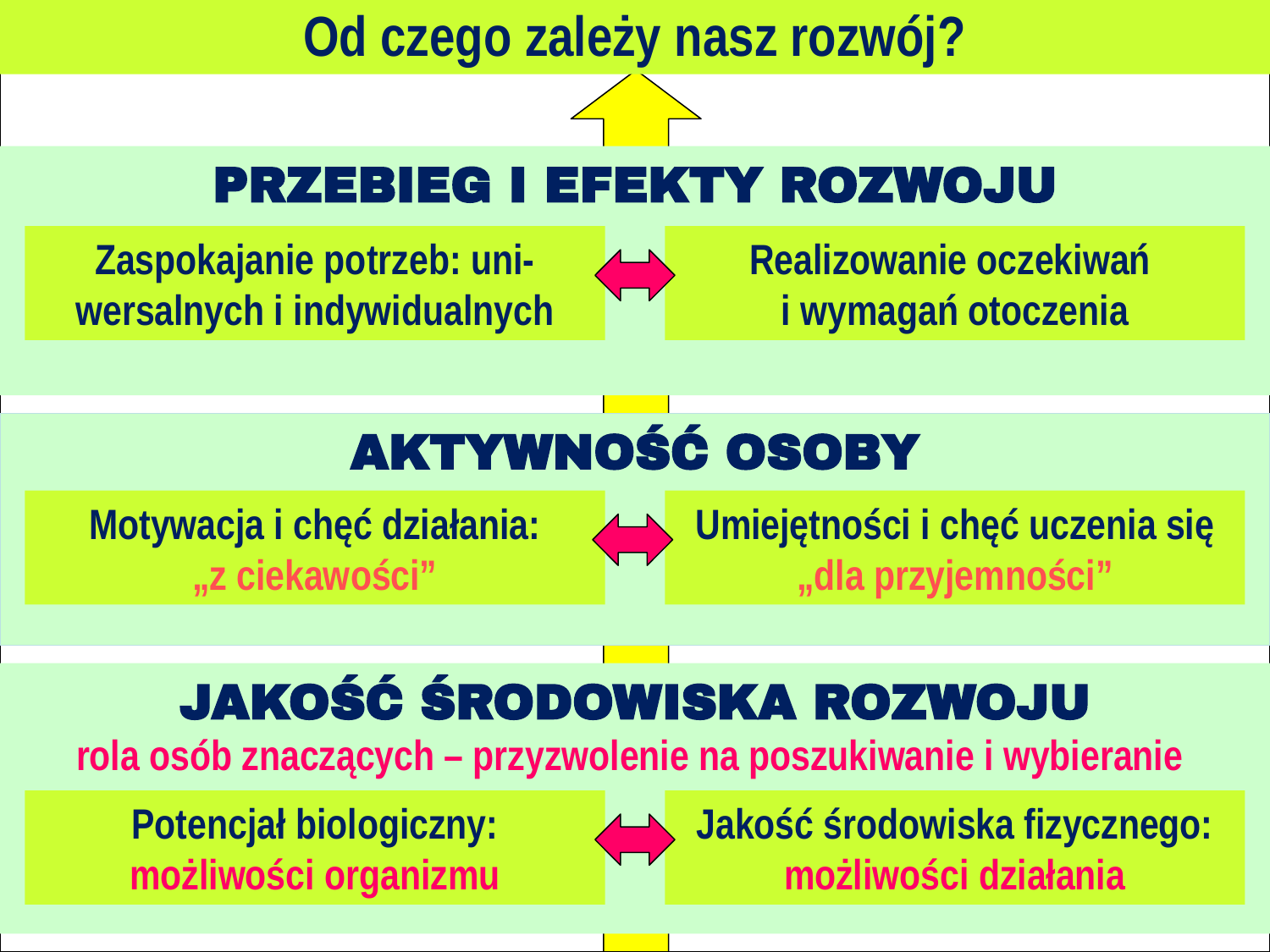

Od czego zależy nasz rozwój?

PRZEBIEG I EFEKTY ROZWOJU

Zaspokajanie potrzeb: uni-wersalnych i indywidualnych
Realizowanie oczekiwań
i wymagań otoczenia

AKTYWNOŚĆ OSOBY

Motywacja i chęć działania:
„z ciekawości”
Umiejętności i chęć uczenia się
„dla przyjemności”

JAKOŚĆ ŚRODOWISKA ROZWOJU
rola osób znaczących – przyzwolenie na poszukiwanie i wybieranie

Potencjał biologiczny:
możliwości organizmu
Jakość środowiska fizycznego: możliwości działania